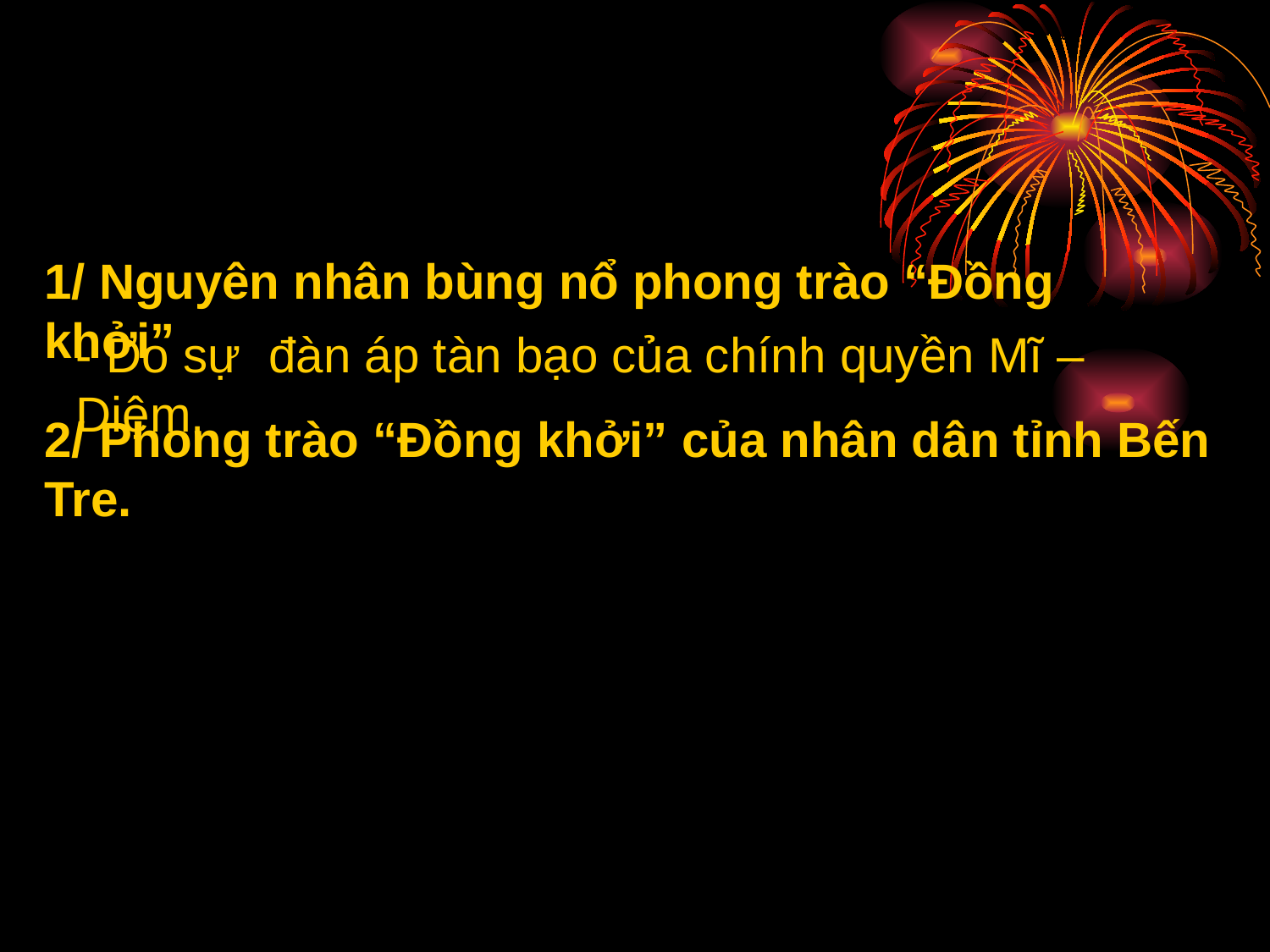

1/ Nguyên nhân bùng nổ phong trào “Đồng khởi”
- Do sự  đàn áp tàn bạo của chính quyền Mĩ – Diệm.
2/ Phong trào “Đồng khởi” của nhân dân tỉnh Bến Tre.